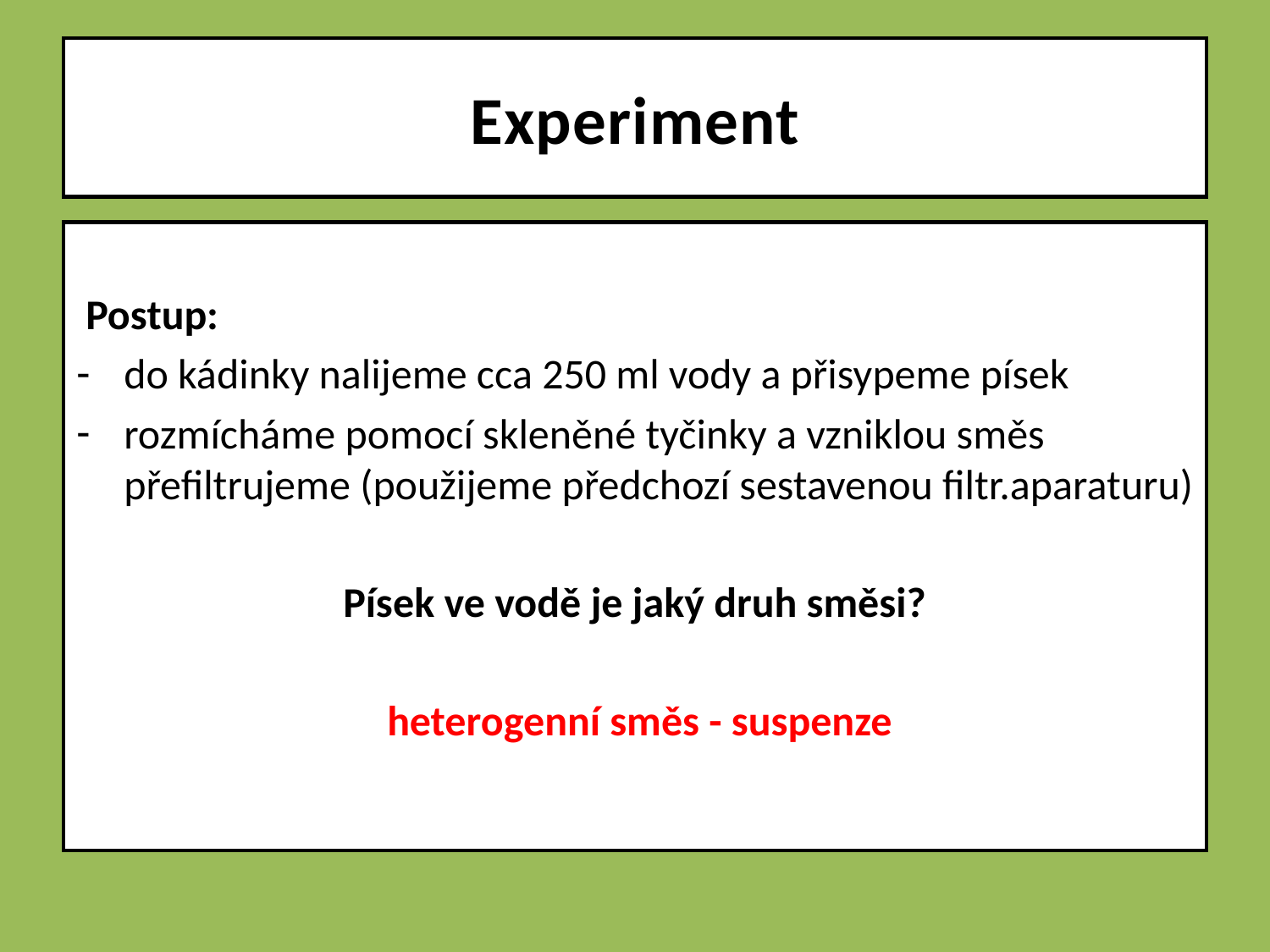

# Experiment

 Postup:
do kádinky nalijeme cca 250 ml vody a přisypeme písek
rozmícháme pomocí skleněné tyčinky a vzniklou směs  přefiltrujeme (použijeme předchozí sestavenou filtr.aparaturu)

Písek ve vodě je jaký druh směsi?

 heterogenní směs - suspenze